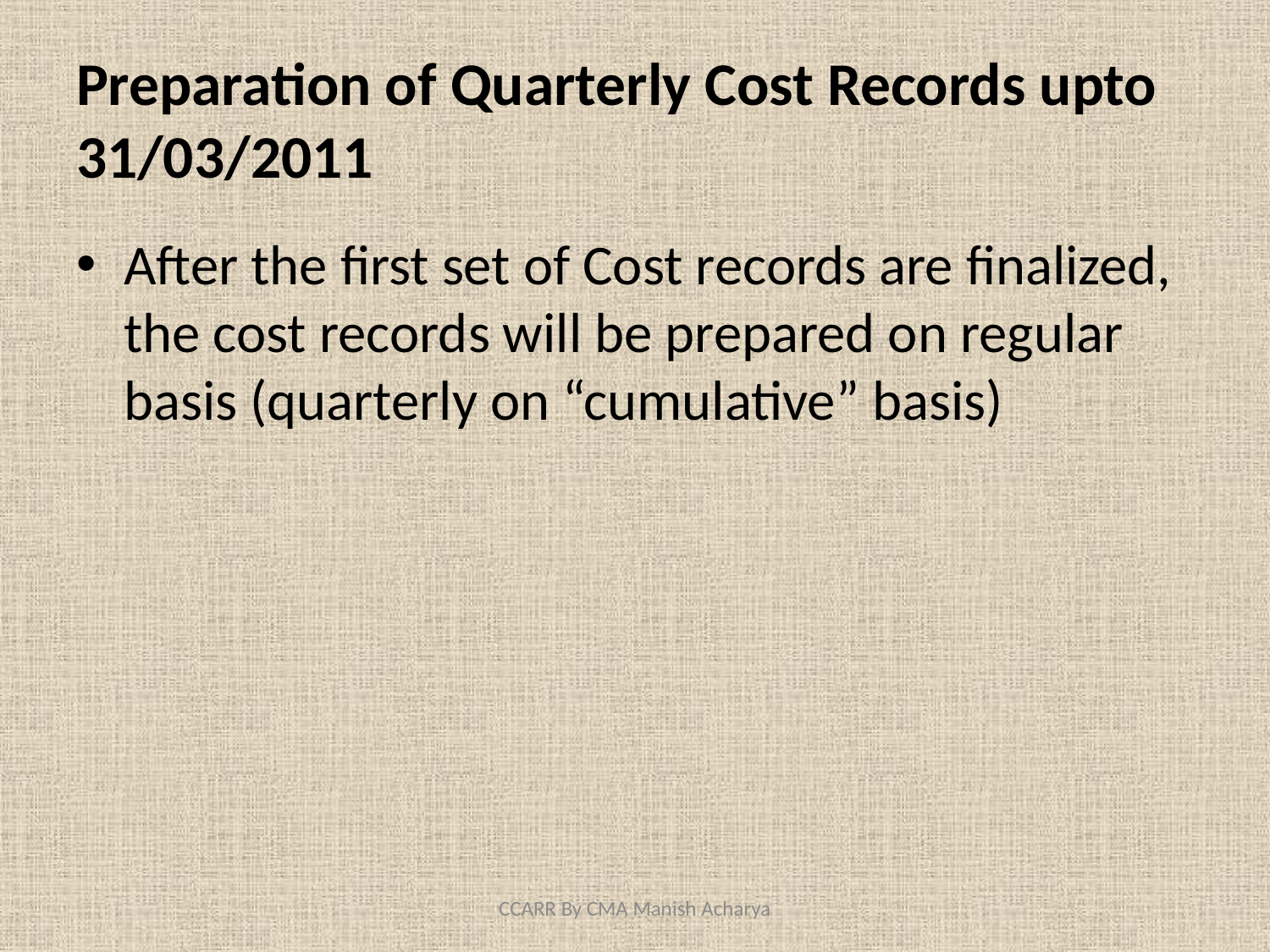

# Preparation of Quarterly Cost Records upto 31/03/2011
After the first set of Cost records are finalized, the cost records will be prepared on regular basis (quarterly on “cumulative” basis)
CCARR By CMA Manish Acharya